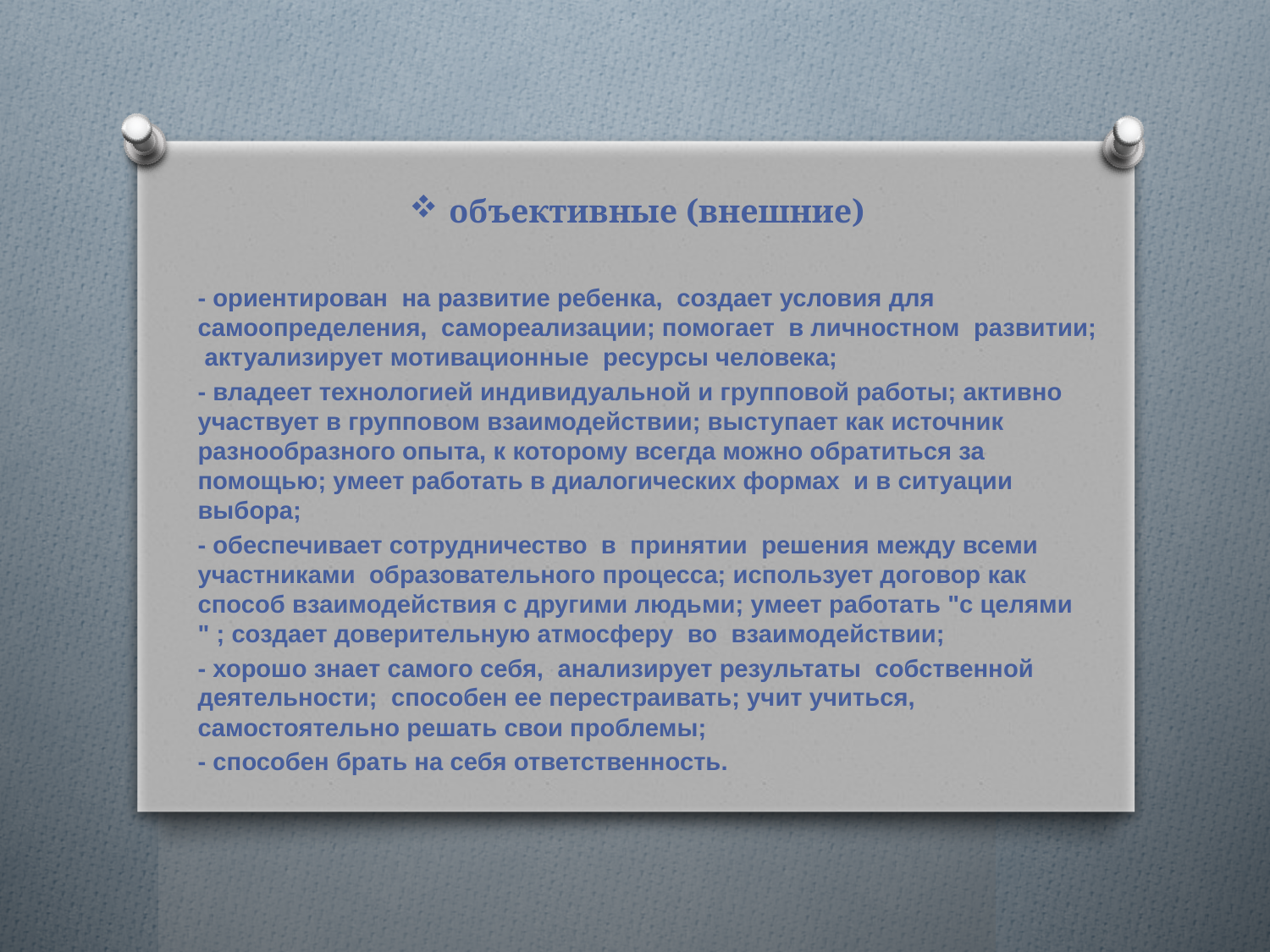

# объективные (внешние)
- ориентирован  на развитие ребенка,  создает условия для самоопределения,  самореализации; помогает  в личностном  развитии;  актуализирует мотивационные  ресурсы человека;
- владеет технологией индивидуальной и групповой работы; активно участвует в групповом взаимодействии; выступает как источник разнообразного опыта, к которому всегда можно обратиться за помощью; умеет работать в диалогических формах  и в ситуации выбора;
- обеспечивает сотрудничество  в  принятии  решения между всеми участниками  образовательного процесса; использует договор как способ взаимодействия с другими людьми; умеет работать "с целями " ; создает доверительную атмосферу  во  взаимодействии;
- хорошо знает самого себя,  анализирует результаты  собственной деятельности;  способен ее перестраивать; учит учиться,  самостоятельно решать свои проблемы;
- способен брать на себя ответственность.